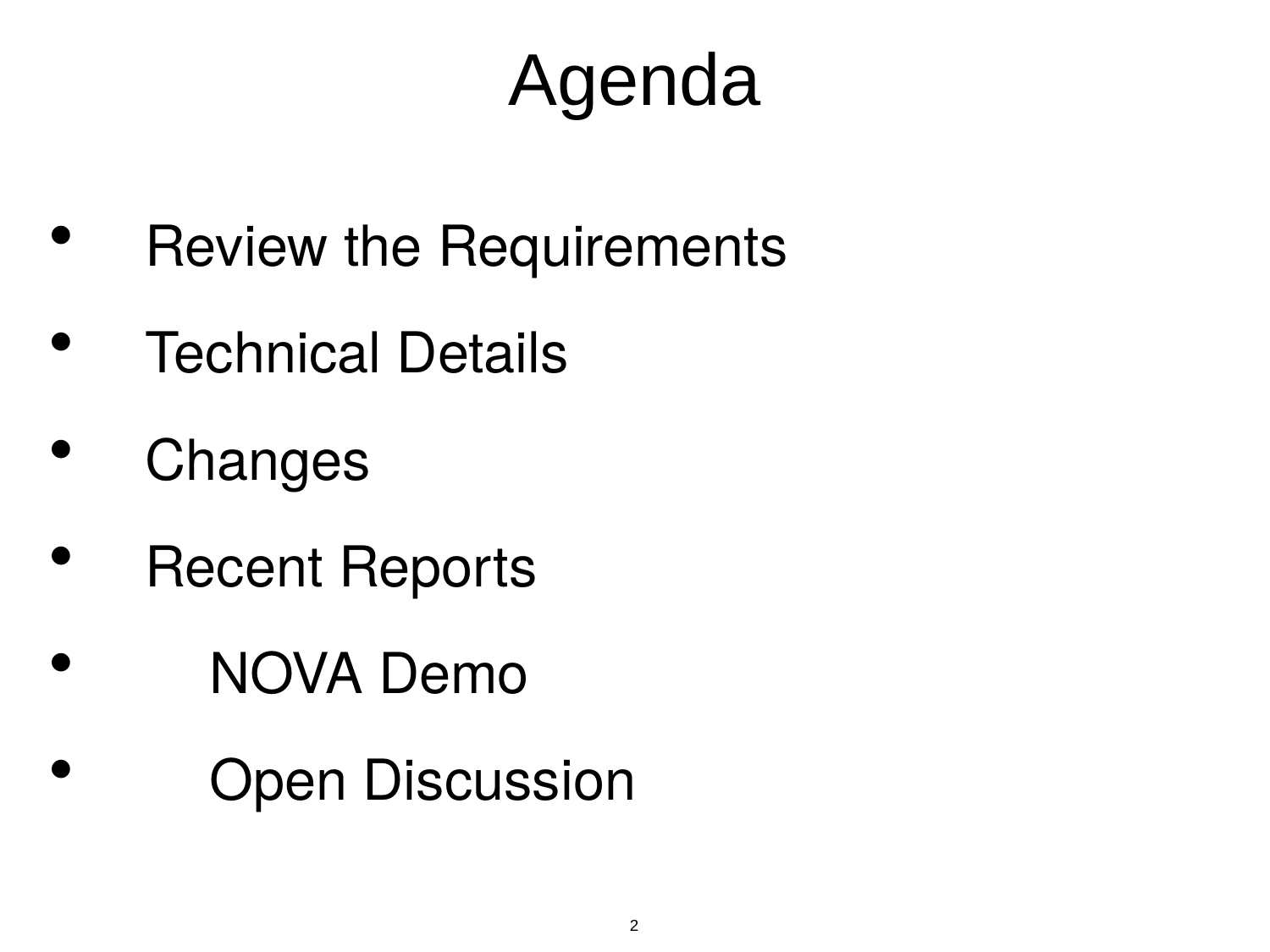

# Agenda
    Review the Requirements
    Technical Details
    Changes
    Recent Reports
   	NOVA Demo
   	Open Discussion

2